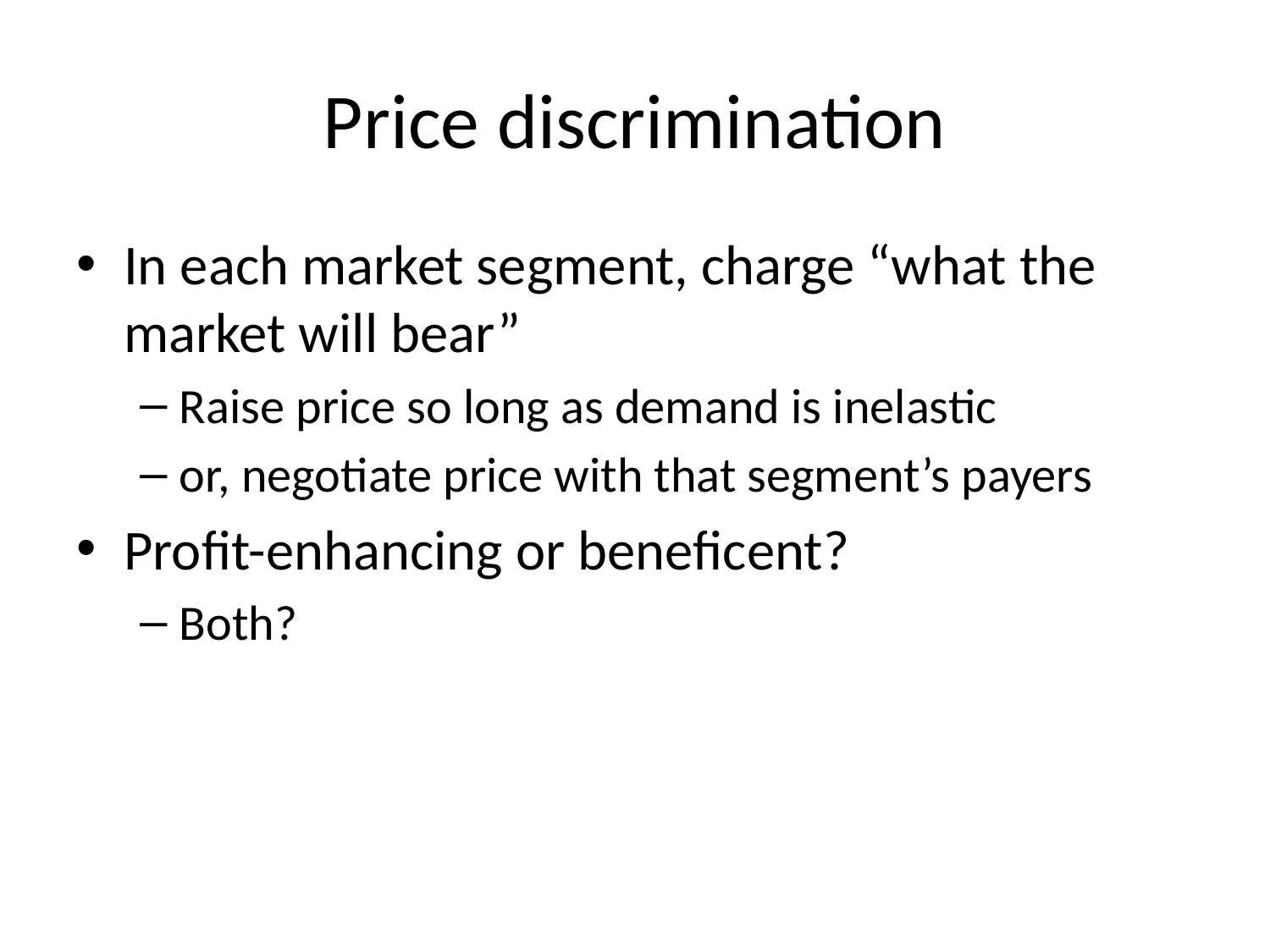

# Price discrimination
In each market segment, charge “what the market will bear”
Raise price so long as demand is inelastic
or, negotiate price with that segment’s payers
Profit-enhancing or beneficent?
Both?